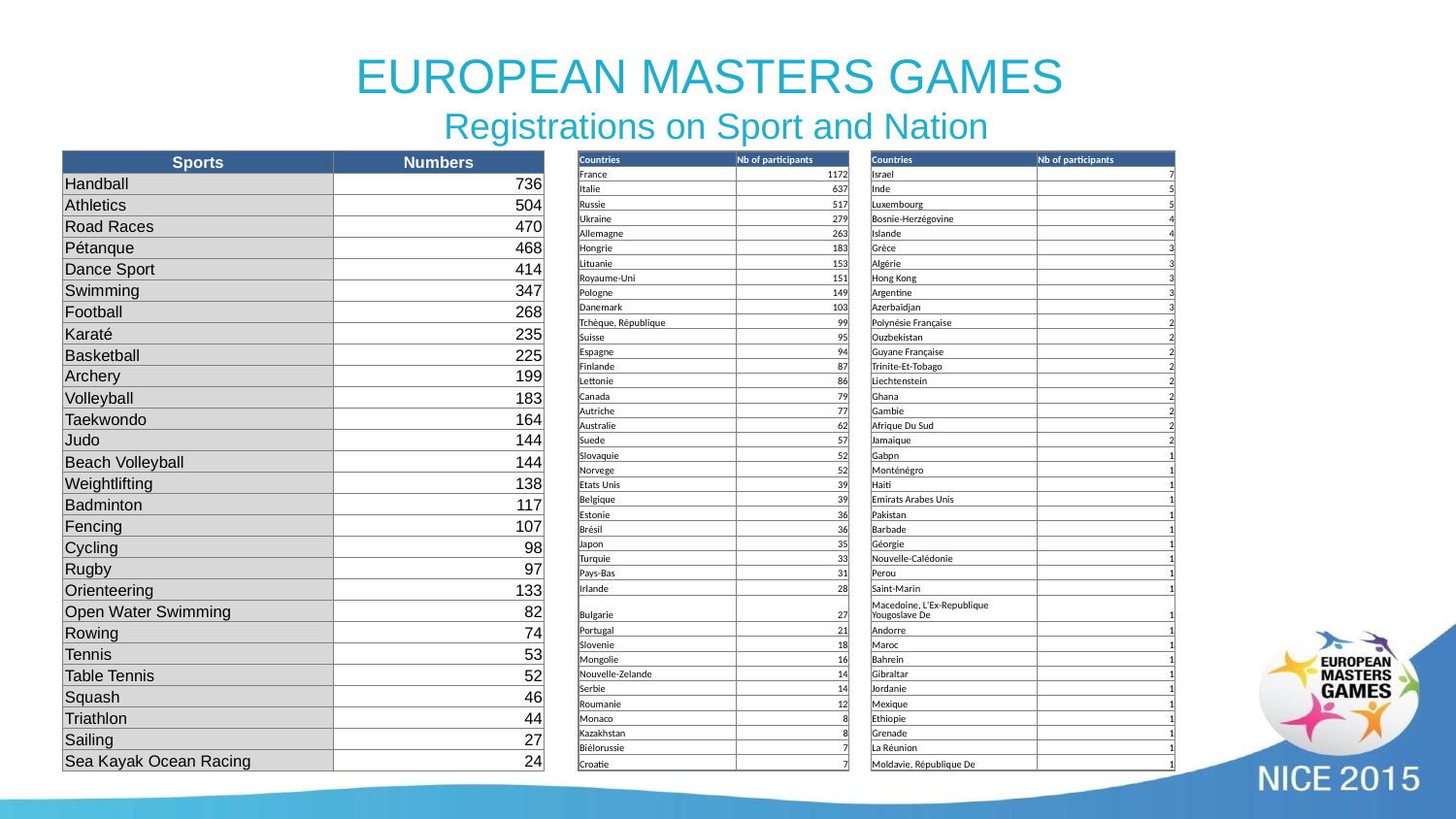

EUROPEAN MASTERS GAMES
Registrations on Sport and Nation
| Sports | Numbers |
| --- | --- |
| Handball | 736 |
| Athletics | 504 |
| Road Races | 470 |
| Pétanque | 468 |
| Dance Sport | 414 |
| Swimming | 347 |
| Football | 268 |
| Karaté | 235 |
| Basketball | 225 |
| Archery | 199 |
| Volleyball | 183 |
| Taekwondo | 164 |
| Judo | 144 |
| Beach Volleyball | 144 |
| Weightlifting | 138 |
| Badminton | 117 |
| Fencing | 107 |
| Cycling | 98 |
| Rugby | 97 |
| Orienteering | 133 |
| Open Water Swimming | 82 |
| Rowing | 74 |
| Tennis | 53 |
| Table Tennis | 52 |
| Squash | 46 |
| Triathlon | 44 |
| Sailing | 27 |
| Sea Kayak Ocean Racing | 24 |
| Countries | Nb of participants |  | Countries | Nb of participants |
| --- | --- | --- | --- | --- |
| France | 1172 |  | Israel | 7 |
| Italie | 637 |  | Inde | 5 |
| Russie | 517 |  | Luxembourg | 5 |
| Ukraine | 279 |  | Bosnie-Herzégovine | 4 |
| Allemagne | 263 |  | Islande | 4 |
| Hongrie | 183 |  | Grèce | 3 |
| Lituanie | 153 |  | Algérie | 3 |
| Royaume-Uni | 151 |  | Hong Kong | 3 |
| Pologne | 149 |  | Argentine | 3 |
| Danemark | 103 |  | Azerbaïdjan | 3 |
| Tchèque, République | 99 |  | Polynésie Française | 2 |
| Suisse | 95 |  | Ouzbekistan | 2 |
| Espagne | 94 |  | Guyane Française | 2 |
| Finlande | 87 |  | Trinite-Et-Tobago | 2 |
| Lettonie | 86 |  | Liechtenstein | 2 |
| Canada | 79 |  | Ghana | 2 |
| Autriche | 77 |  | Gambie | 2 |
| Australie | 62 |  | Afrique Du Sud | 2 |
| Suede | 57 |  | Jamaique | 2 |
| Slovaquie | 52 |  | Gabpn | 1 |
| Norvege | 52 |  | Monténégro | 1 |
| Etats Unis | 39 |  | Haiti | 1 |
| Belgique | 39 |  | Emirats Arabes Unis | 1 |
| Estonie | 36 |  | Pakistan | 1 |
| Brésil | 36 |  | Barbade | 1 |
| Japon | 35 |  | Géorgie | 1 |
| Turquie | 33 |  | Nouvelle-Calédonie | 1 |
| Pays-Bas | 31 |  | Perou | 1 |
| Irlande | 28 |  | Saint-Marin | 1 |
| Bulgarie | 27 |  | Macedoine, L'Ex-Republique Yougoslave De | 1 |
| Portugal | 21 |  | Andorre | 1 |
| Slovenie | 18 |  | Maroc | 1 |
| Mongolie | 16 |  | Bahrein | 1 |
| Nouvelle-Zelande | 14 |  | Gibraltar | 1 |
| Serbie | 14 |  | Jordanie | 1 |
| Roumanie | 12 |  | Mexique | 1 |
| Monaco | 8 |  | Ethiopie | 1 |
| Kazakhstan | 8 |  | Grenade | 1 |
| Biélorussie | 7 |  | La Réunion | 1 |
| Croatie | 7 |  | Moldavie, République De | 1 |